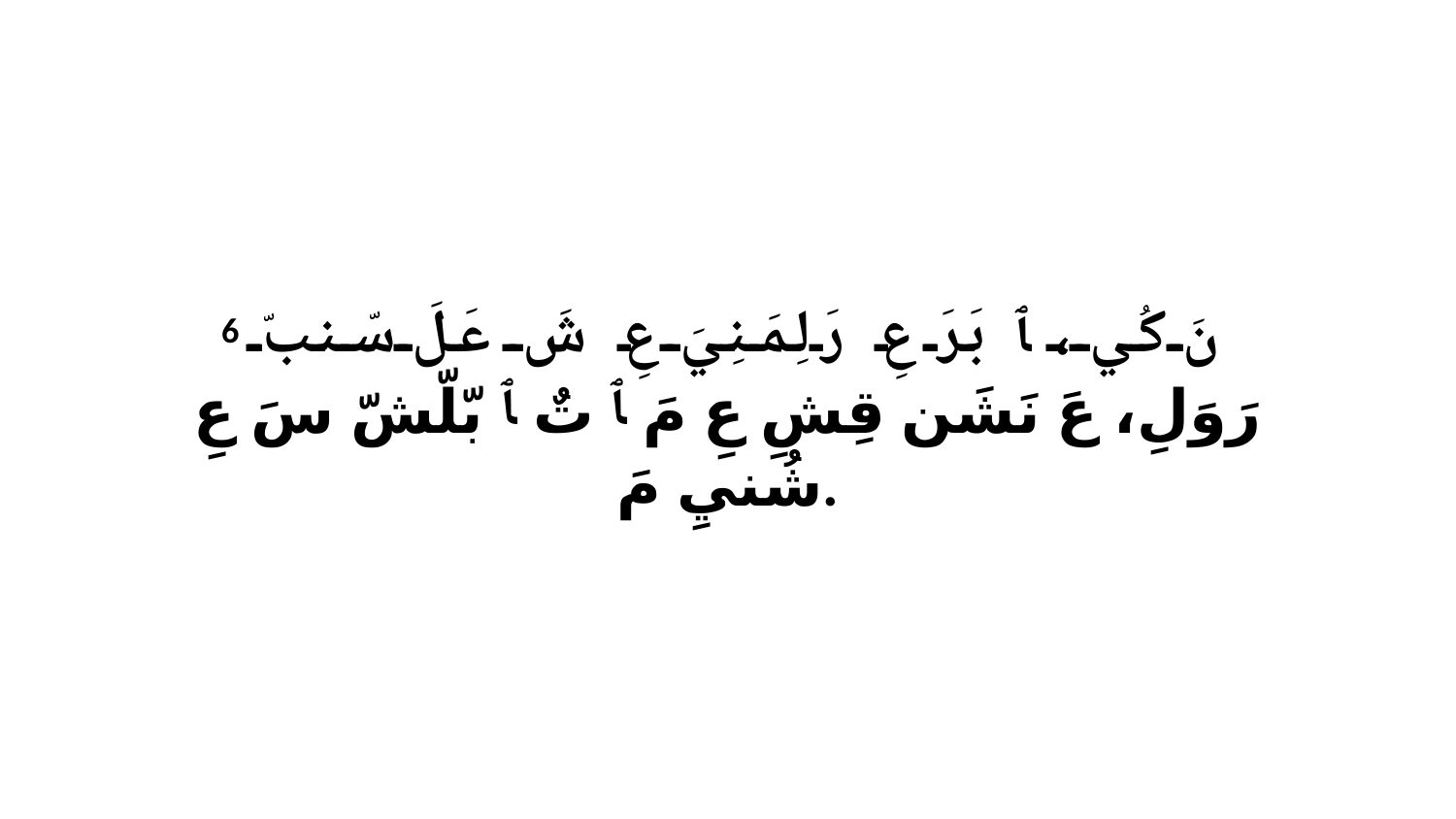

6 نَ كُي، ﭑ بَرَ عِ رَلِمَنِيَ عِ شَ عَلَ سّنبّ رَوَلِ، عَ نَشَن قِشِ عِ مَ ﭑ تٌ ﭑ بّلّشّ سَ عِ شُنيِ مَ.